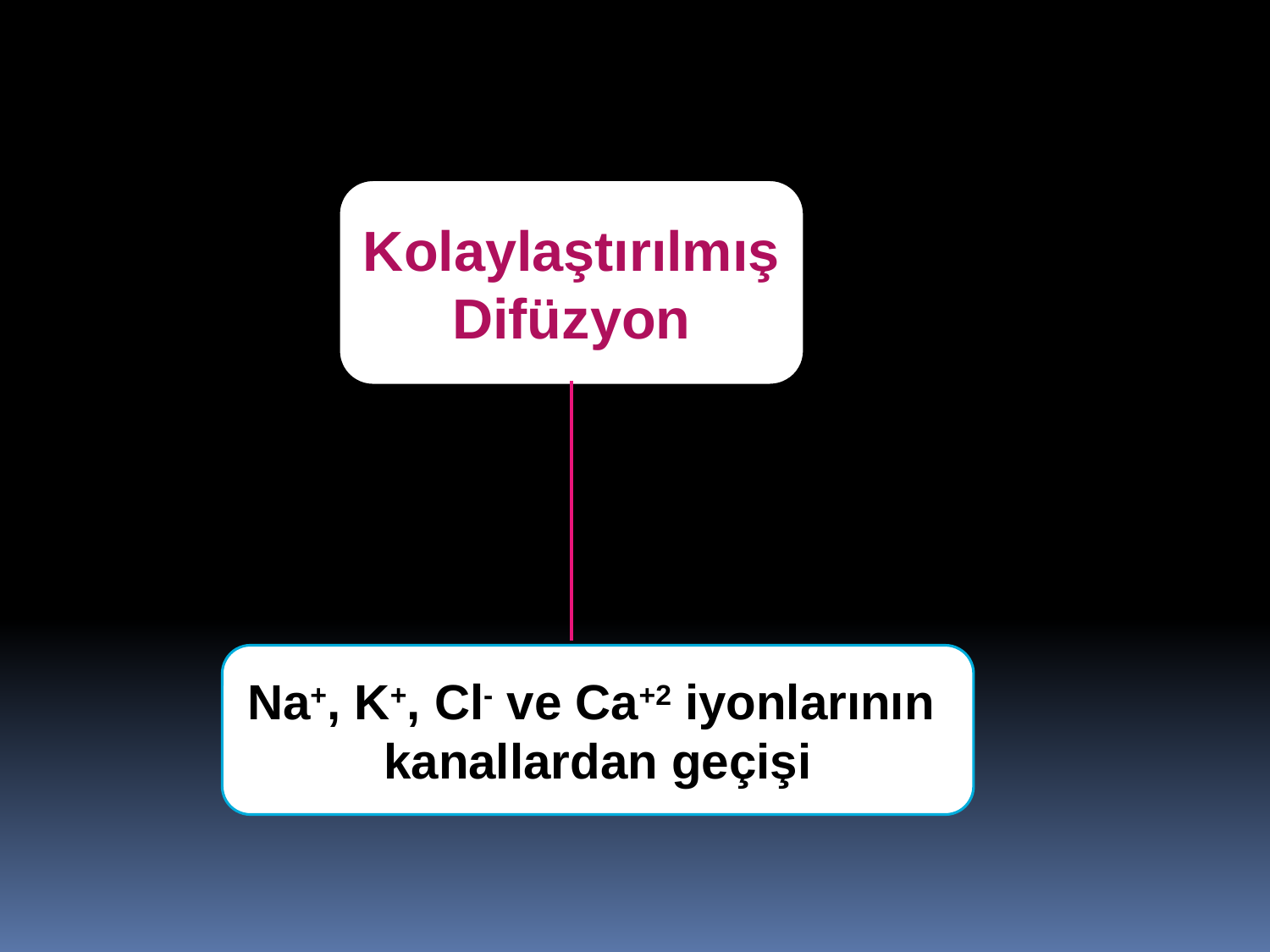

Kolaylaştırılmış
Difüzyon
Na+, K+, Cl- ve Ca+2 iyonlarının
kanallardan geçişi